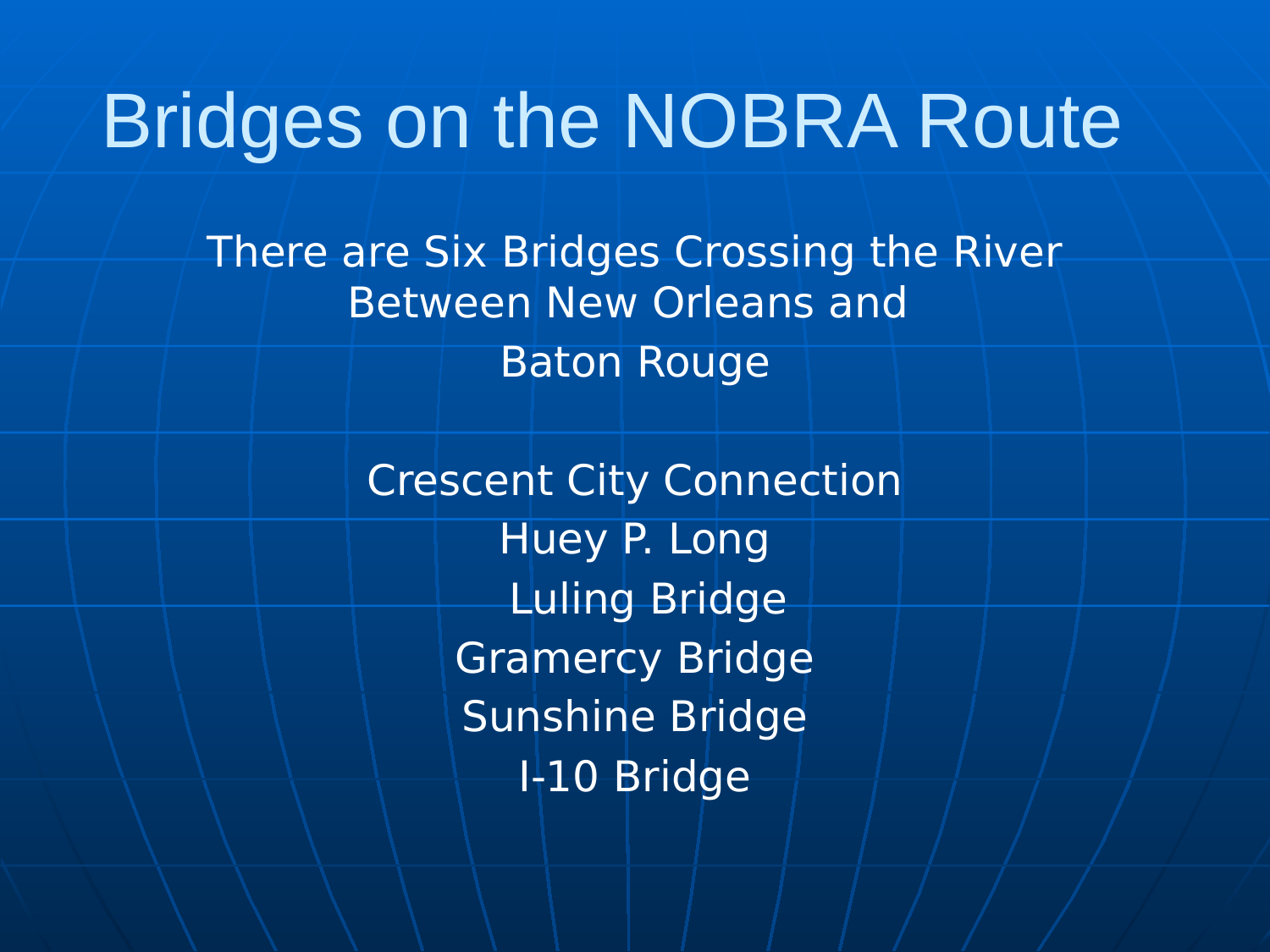

# Bridges on the NOBRA Route
There are Six Bridges Crossing the River Between New Orleans and
Baton Rouge

Crescent City Connection
Huey P. Long
  Luling Bridge
Gramercy Bridge
Sunshine Bridge
I-10 Bridge